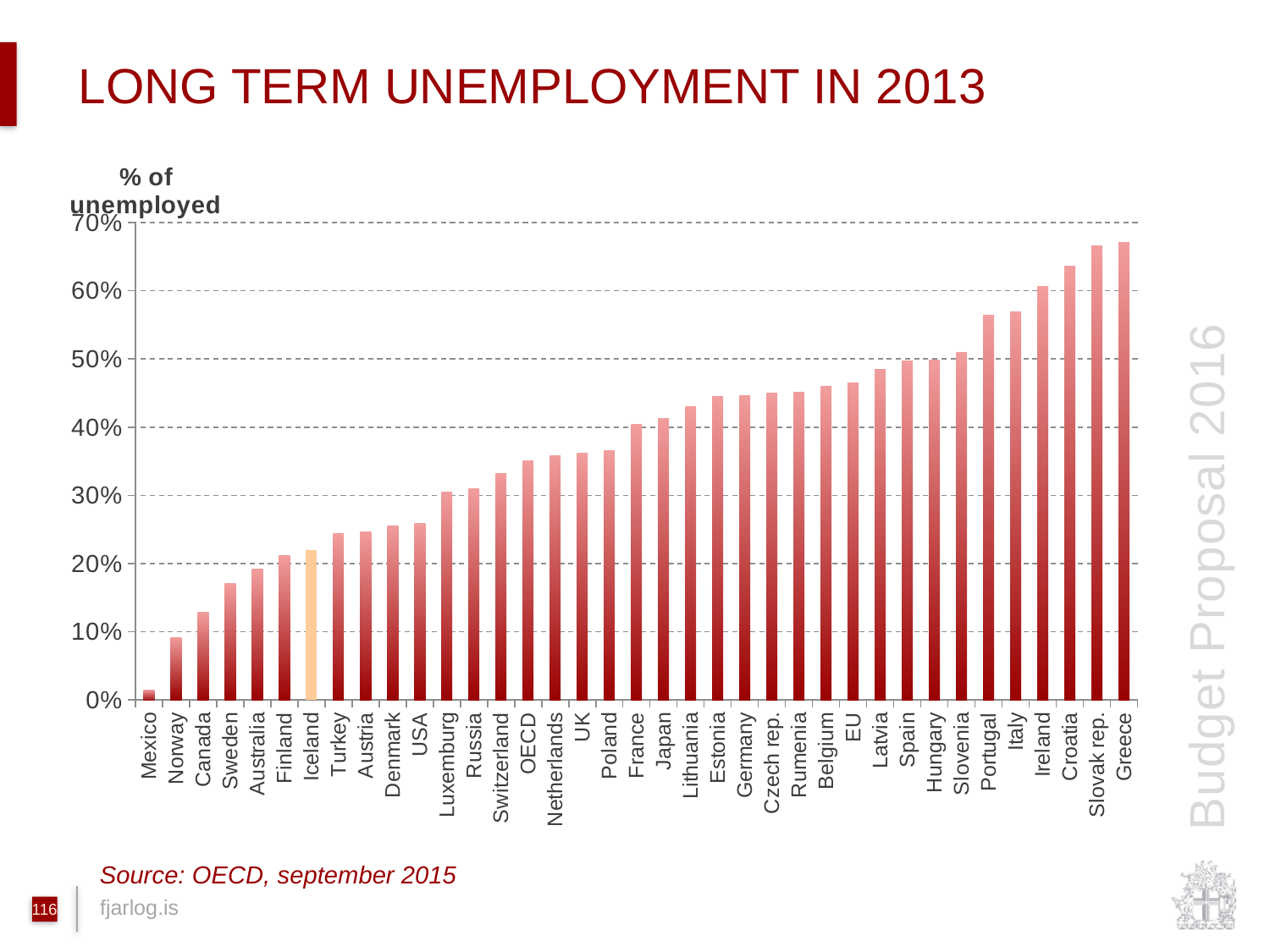

# long term unemployment in 2013

### Chart

| Category | Series 1 |
|---|---|
| Mexico | 0.014426000000000001 |
| Norway | 0.091539 |
| Canada | 0.128579 |
| Sweden | 0.170071 |
| Australia | 0.191475 |
| Finland | 0.211939 |
| Iceland | 0.219406 |
| Turkey | 0.243902 |
| Austria | 0.245929 |
| Denmark | 0.254682 |
| USA | 0.259123 |
| Luxemburg | 0.304448 |
| Russia | 0.309797 |
| Switzerland | 0.332382 |
| OECD | 0.35085 |
| Netherlands | 0.358586 |
| UK | 0.361506 |
| Poland | 0.36503599999999997 |
| France | 0.403912 |
| Japan | 0.412451 |
| Lithuania | 0.42956099999999997 |
| Estonia | 0.444976 |
| Germany | 0.44655900000000004 |
| Czech rep. | 0.44941600000000004 |
| Rumenia | 0.451627 |
| Belgium | 0.46045 |
| EU | 0.464363 |
| Latvia | 0.485296 |
| Spain | 0.496826 |
| Hungary | 0.498015 |
| Slovenia | 0.5096620000000001 |
| Portugal | 0.563515 |
| Italy | 0.569375 |
| Ireland | 0.605931 |
| Croatia | 0.6355850000000001 |
| Slovak rep. | 0.6657510000000001 |
| Greece | 0.671045 |
Source: OECD, september 2015
116